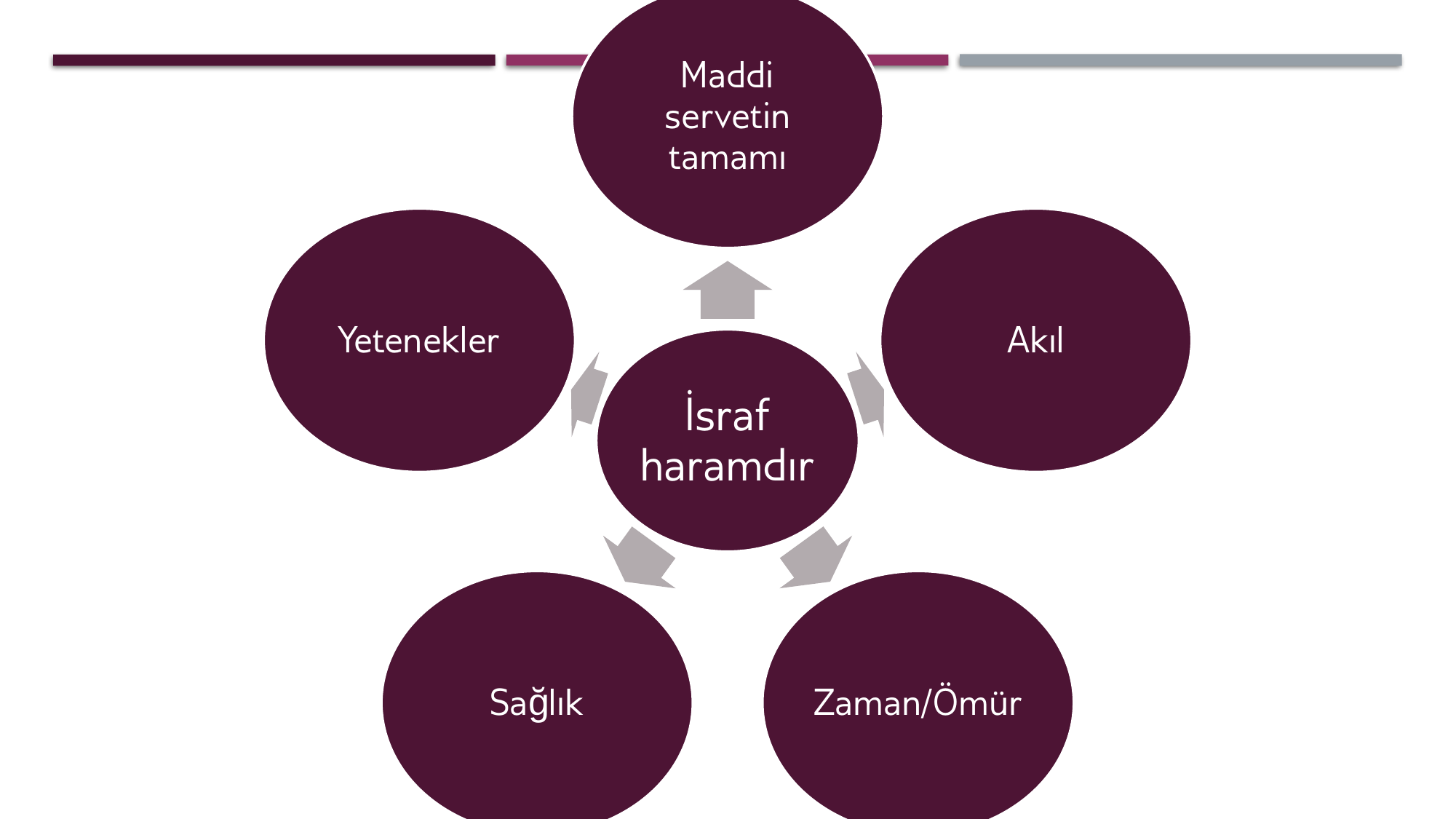

İsraf haramdır

Maddi servetin tamamı

Akıl

Zaman/Ömür

Sağlık

Yetenekler